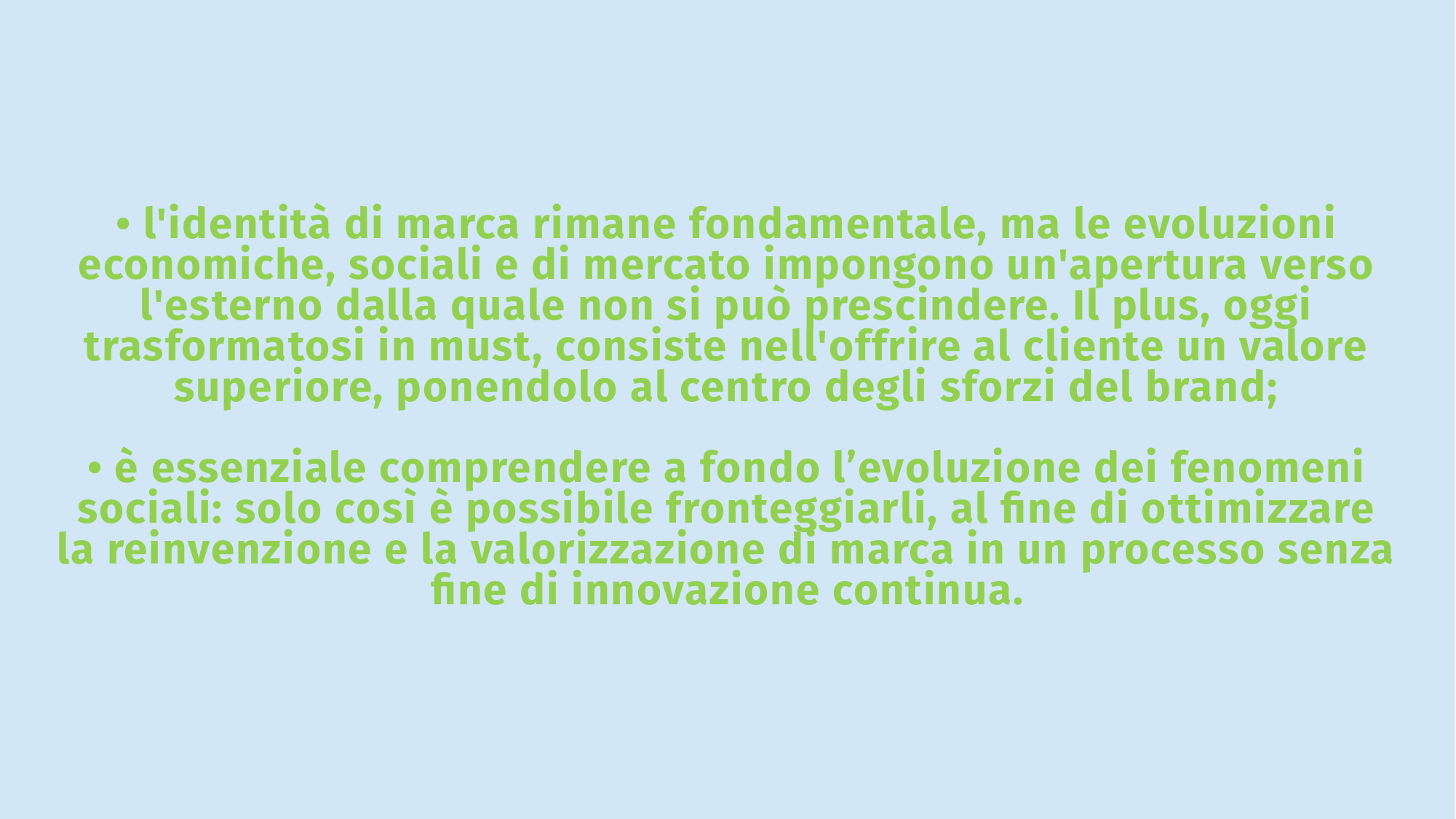

# • l'identità di marca rimane fondamentale, ma le evoluzioni economiche, sociali e di mercato impongono un'apertura verso l'esterno dalla quale non si può prescindere. Il plus, oggi trasformatosi in must, consiste nell'offrire al cliente un valore superiore, ponendolo al centro degli sforzi del brand; • è essenziale comprendere a fondo l’evoluzione dei fenomeni sociali: solo così è possibile fronteggiarli, al fine di ottimizzare la reinvenzione e la valorizzazione di marca in un processo senza fine di innovazione continua.